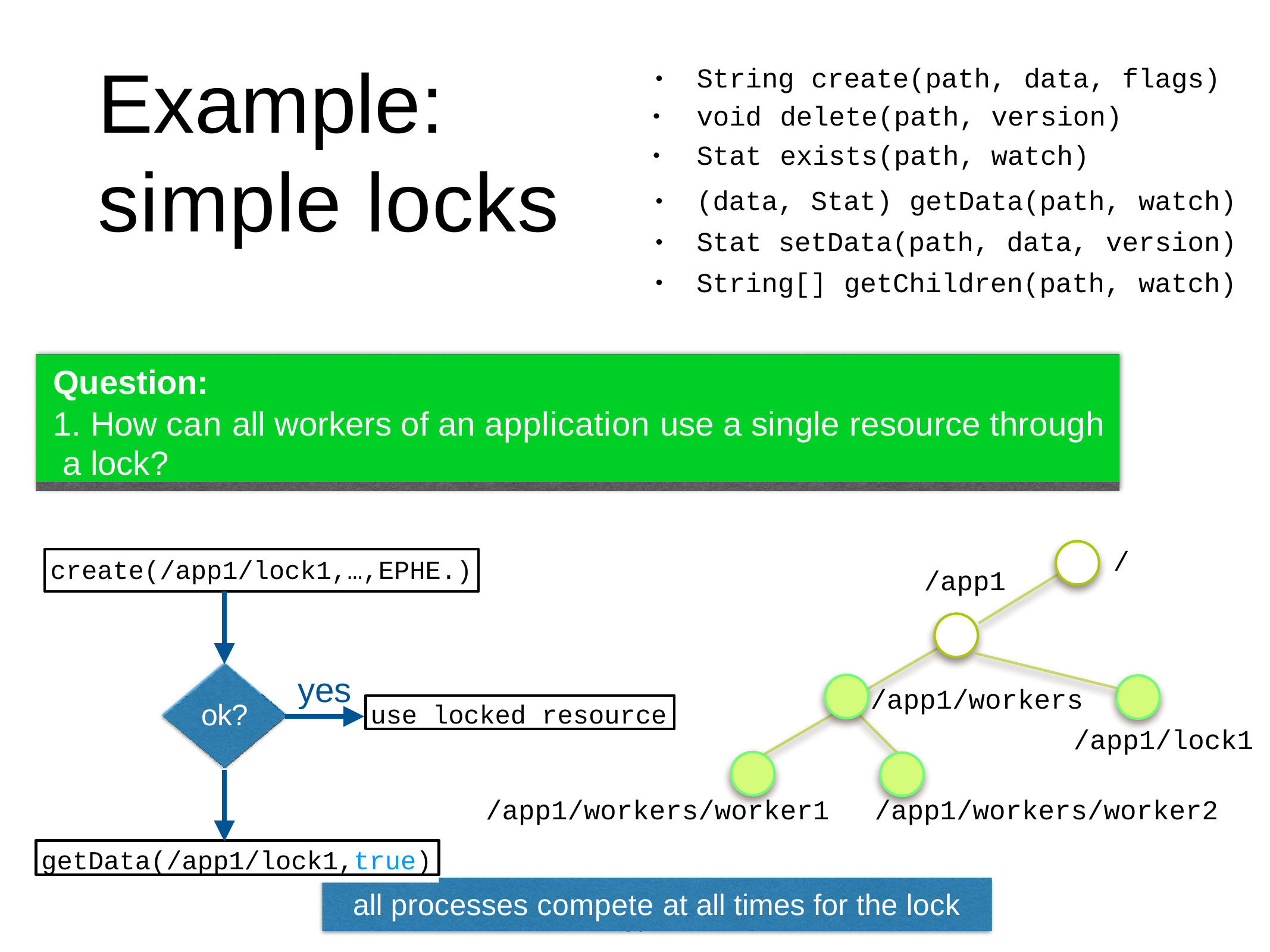

# Example:  simple locks
String
create(path,
data,
flags)
•
| void | delete(path, | version) |
| --- | --- | --- |
| Stat | exists(path, | watch) |
(data, Stat)
getData(path,
watch)
•
•
•
Stat
setData(path, data,
version)
String[]
getChildren(path,
watch)

Question:
1. How can all workers of an application use a single resource through  a lock?

/

create(/app1/lock1,…,EPHE.)

/app1

yes

/app1/workers

use locked resource
ok?

/app1/lock1

/app1/workers/worker1
/app1/workers/worker2

getData(/app1/lock1,true)

36

all processes compete at all times for the lock